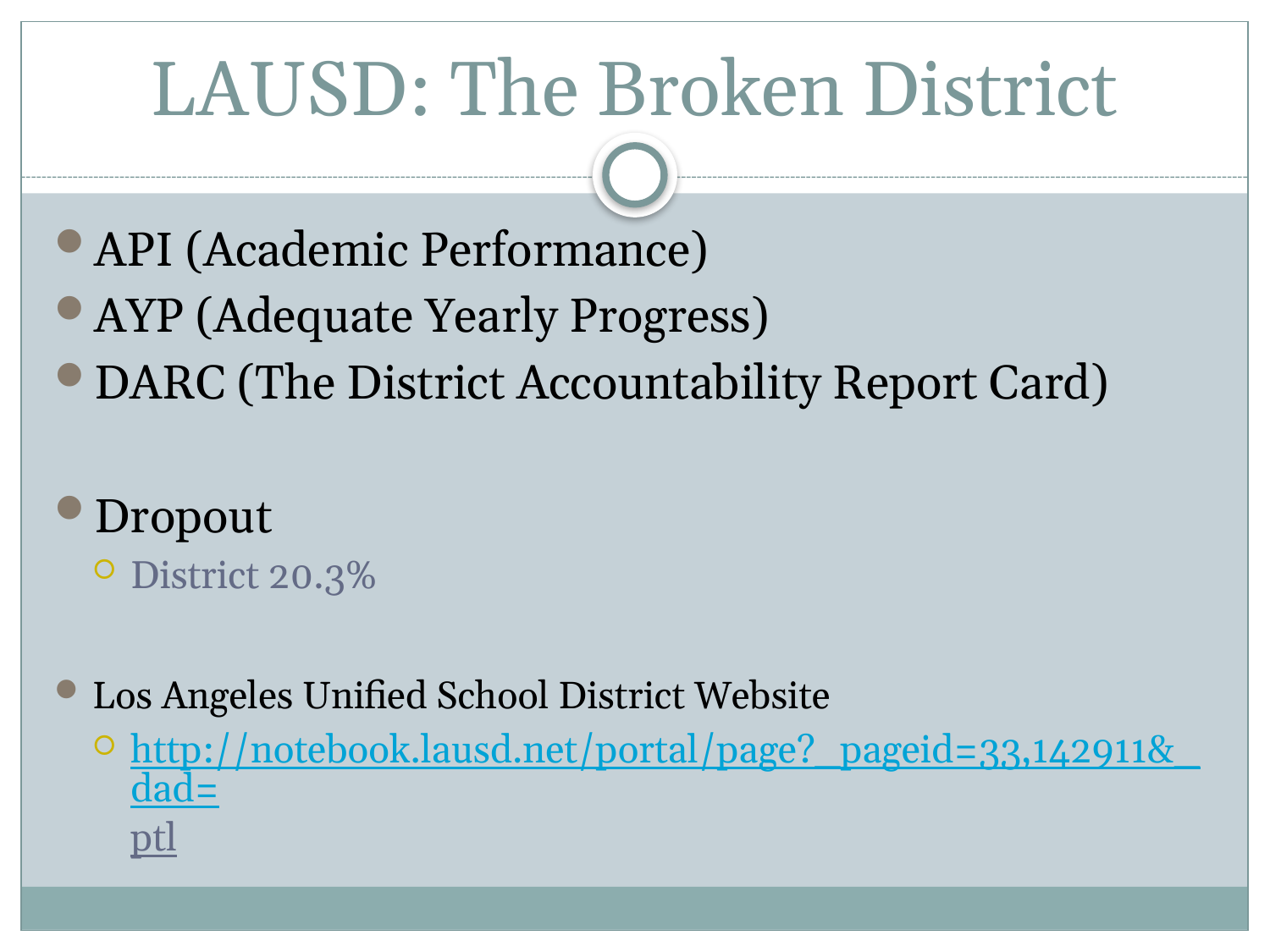

# LAUSD: The Broken District
API (Academic Performance)
AYP (Adequate Yearly Progress)
DARC (The District Accountability Report Card)

Dropout
District 20.3%

Los Angeles Unified School District Website
http://notebook.lausd.net/portal/page?_pageid=33,142911&_dad=ptl